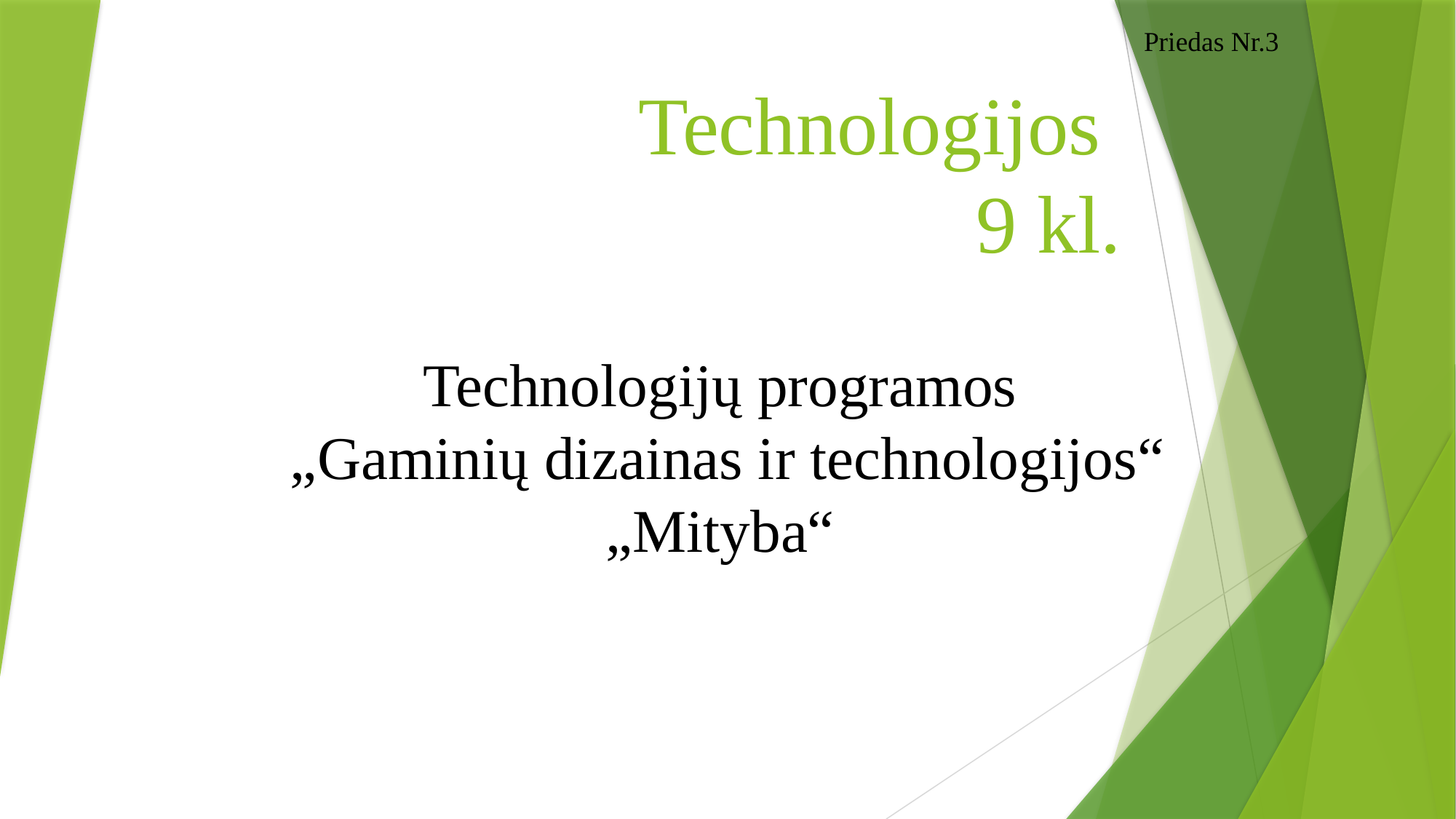

Priedas Nr.3
# Technologijos 9 kl.
Technologijų programos
 „Gaminių dizainas ir technologijos“
„Mityba“